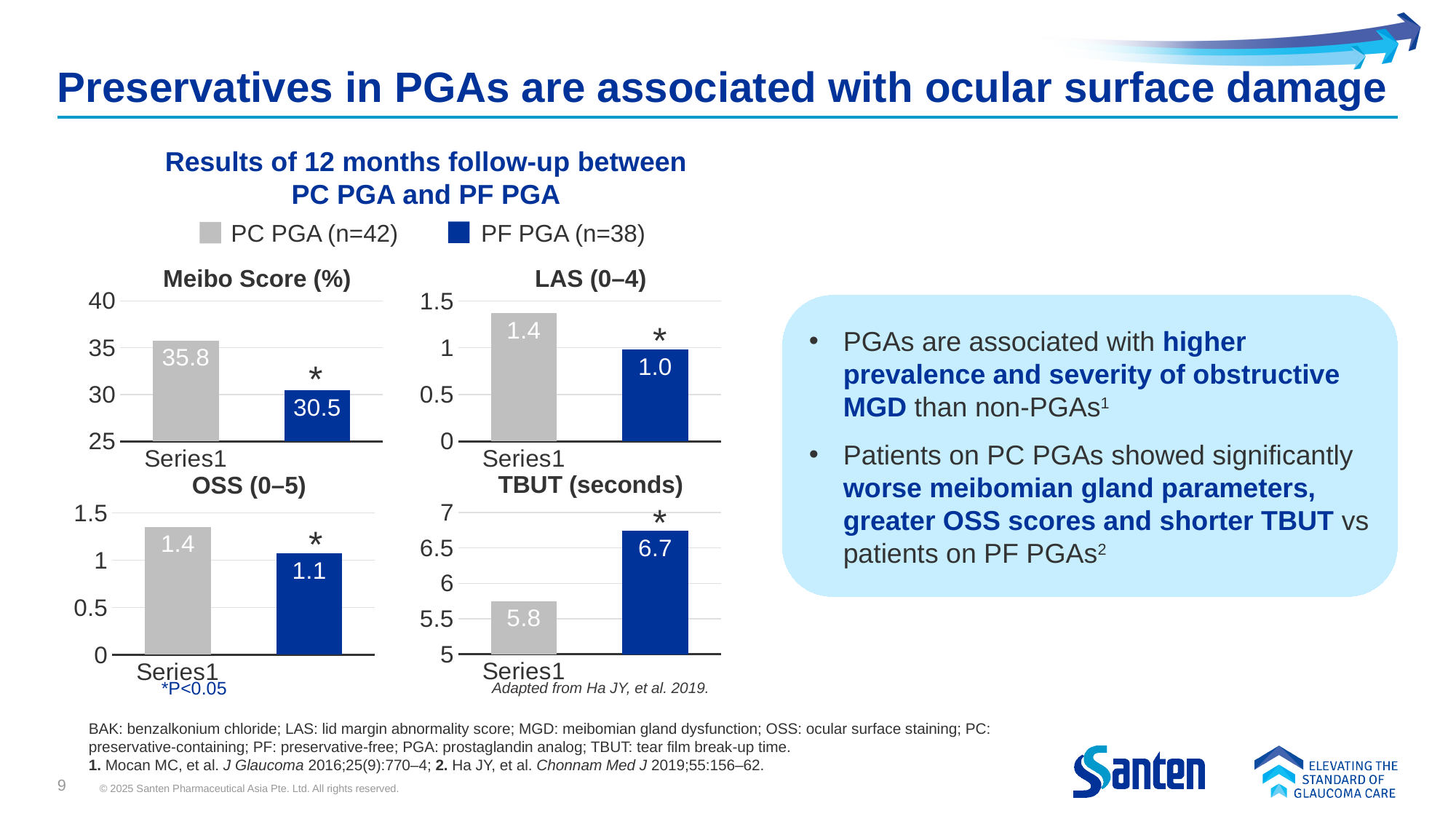

# Preservatives in PGAs are associated with ocular surface damage
Results of 12 months follow-up between PC PGA and PF PGA
PF PGA (n=38)
PC PGA (n=42)

LAS (0–4)
Meibo Score (%)

### Chart

| Category | Series 1 |
|---|---|
|  | 35.77 |
|  | 30.45 |

### Chart

| Category | Series 1 |
|---|---|
|  | 1.37 |
|  | 0.98 |
TBUT (seconds)
OSS (0–5)

### Chart

| Category | Series 1 |
|---|---|
|  | 5.75 |
|  | 6.74 |

### Chart

| Category | Series 1 |
|---|---|
|  | 1.35 |
|  | 1.07 |
 *
PGAs are associated with higher prevalence and severity of obstructive MGD than non-PGAs1
Patients on PC PGAs showed significantly worse meibomian gland parameters, greater OSS scores and shorter TBUT vs patients on PF PGAs2
 *
 *
 *
 *P<0.05
Adapted from Ha JY, et al. 2019.
BAK: benzalkonium chloride; LAS: lid margin abnormality score; MGD: meibomian gland dysfunction; OSS: ocular surface staining; PC: preservative-containing; PF: preservative-free; PGA: prostaglandin analog; TBUT: tear film break-up time.
1. Mocan MC, et al. J Glaucoma 2016;25(9):770–4; 2. Ha JY, et al. Chonnam Med J 2019;55:156–62.